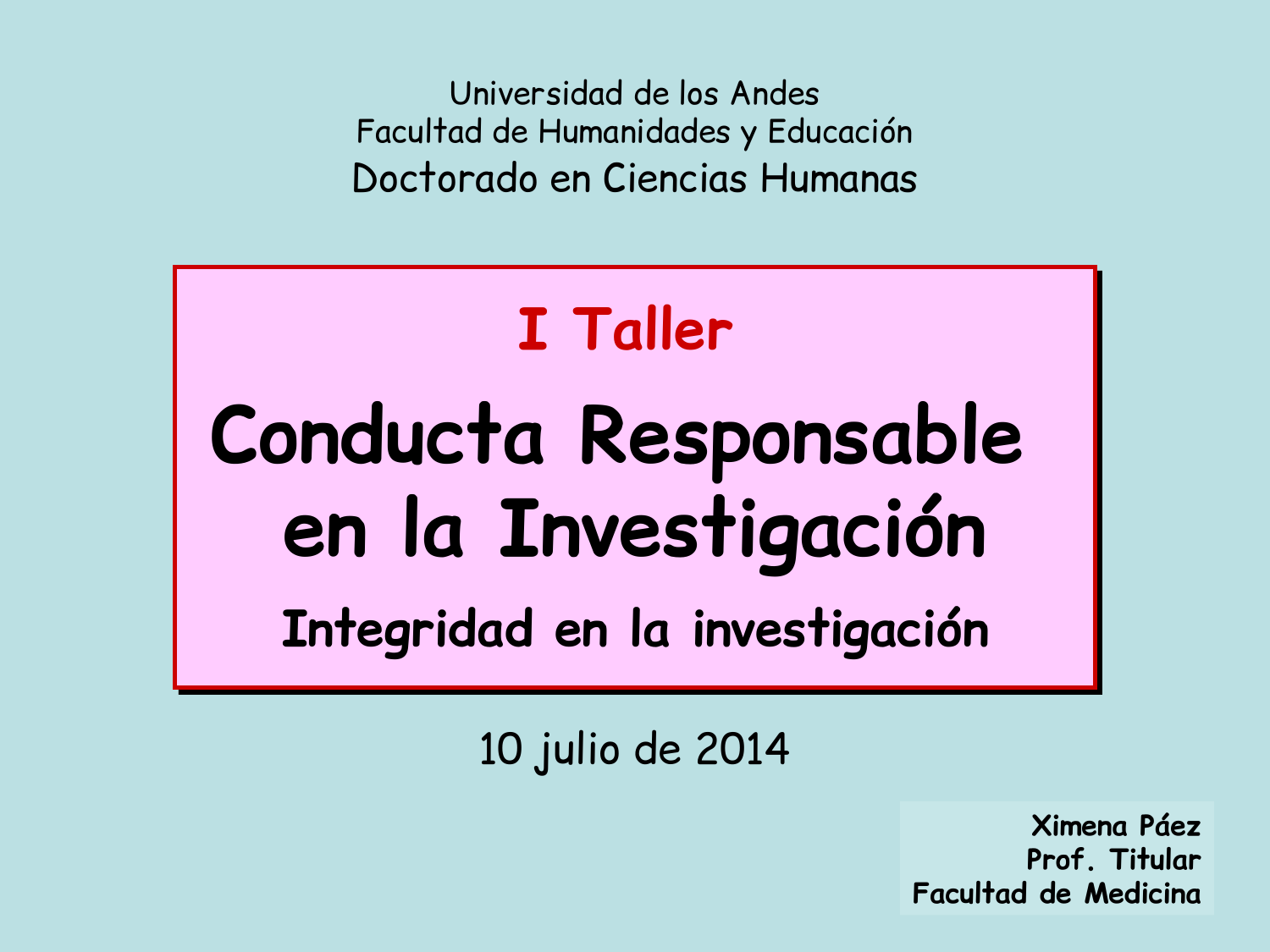

Universidad de los Andes
Facultad de Humanidades y Educación
Doctorado en Ciencias Humanas

I Taller

Conducta Responsable
en la Investigación

Integridad en la investigación

10 julio de 2014
Ximena Páez
Prof. Titular
Facultad de Medicina